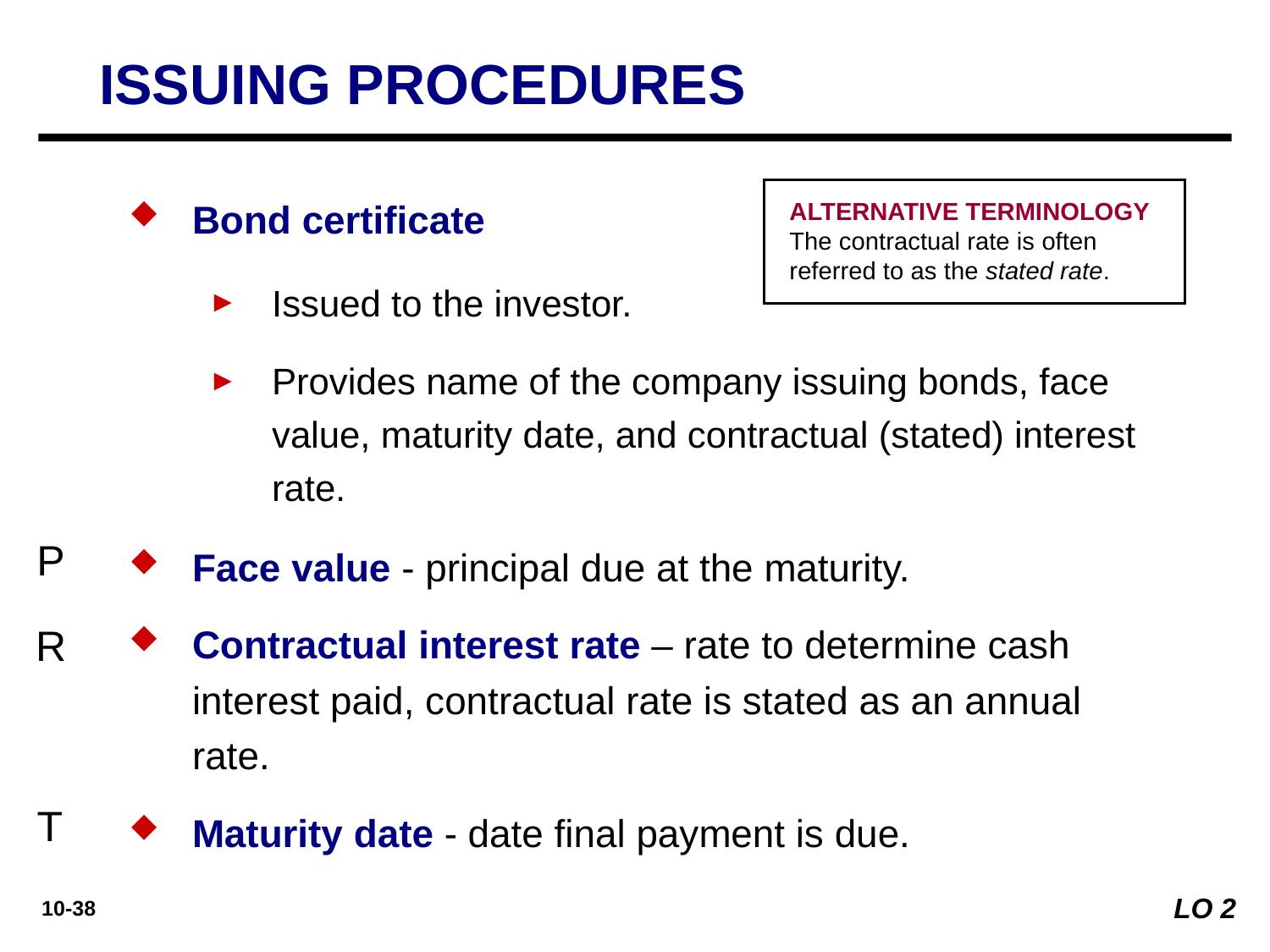

ISSUING PROCEDURES

ALTERNATIVE TERMINOLOGY The contractual rate is often referred to as the stated rate.
Bond certificate
Issued to the investor.
Provides name of the company issuing bonds, face value, maturity date, and contractual (stated) interest rate.
Face value - principal due at the maturity.
Contractual interest rate – rate to determine cash interest paid, contractual rate is stated as an annual rate.
Maturity date - date final payment is due.

P
R
T
LO 2